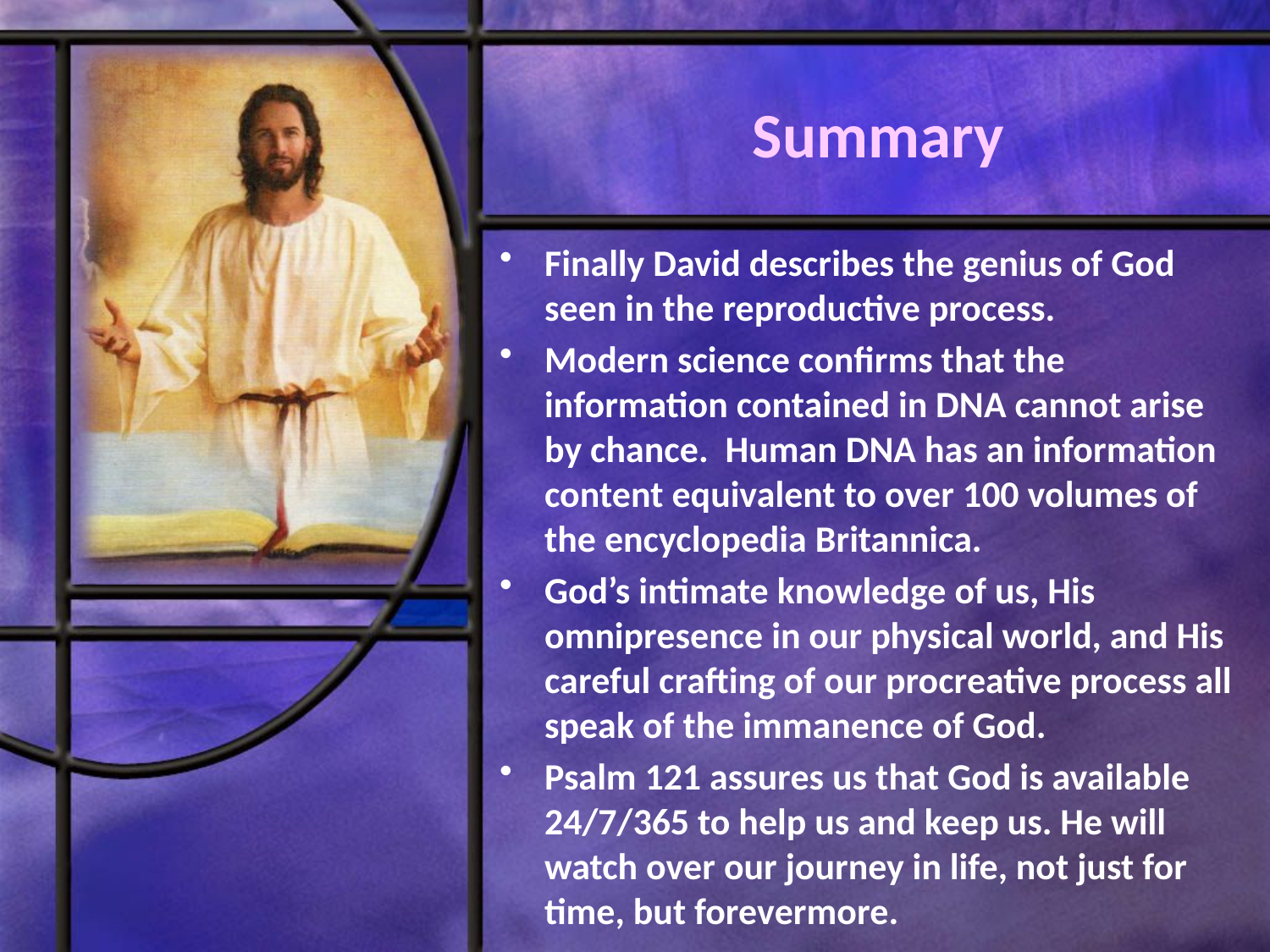

# Summary
Finally David describes the genius of God seen in the reproductive process.
Modern science confirms that the information contained in DNA cannot arise by chance.  Human DNA has an information content equivalent to over 100 volumes of the encyclopedia Britannica.
God’s intimate knowledge of us, His omnipresence in our physical world, and His careful crafting of our procreative process all speak of the immanence of God.
Psalm 121 assures us that God is available 24/7/365 to help us and keep us. He will watch over our journey in life, not just for time, but forevermore.